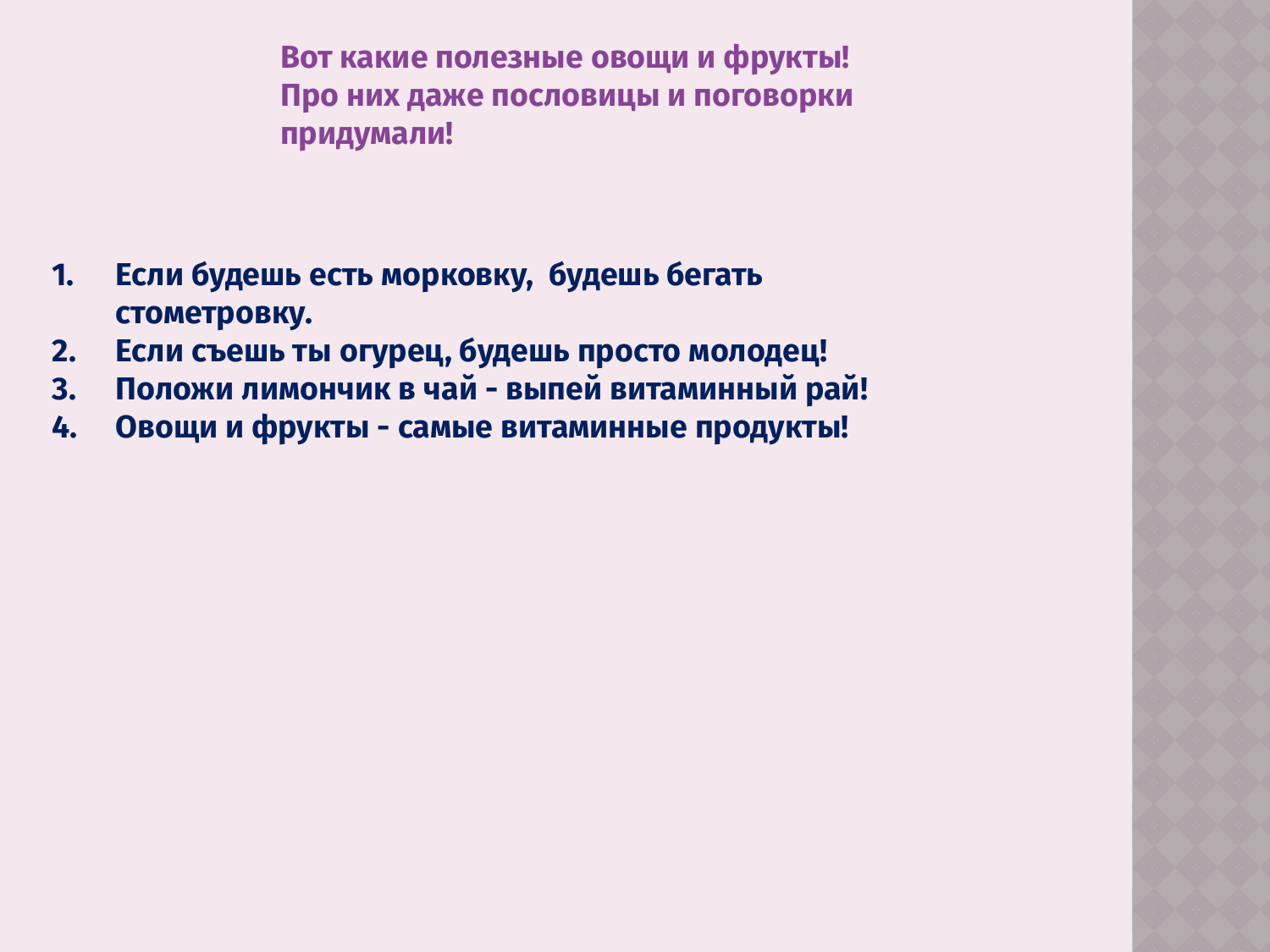

Вот какие полезные овощи и фрукты! Про них даже пословицы и поговорки придумали!
Если будешь есть морковку,  будешь бегать стометровку.
Если съешь ты огурец, будешь просто молодец!
Положи лимончик в чай - выпей витаминный рай!
Овощи и фрукты - самые витаминные продукты!